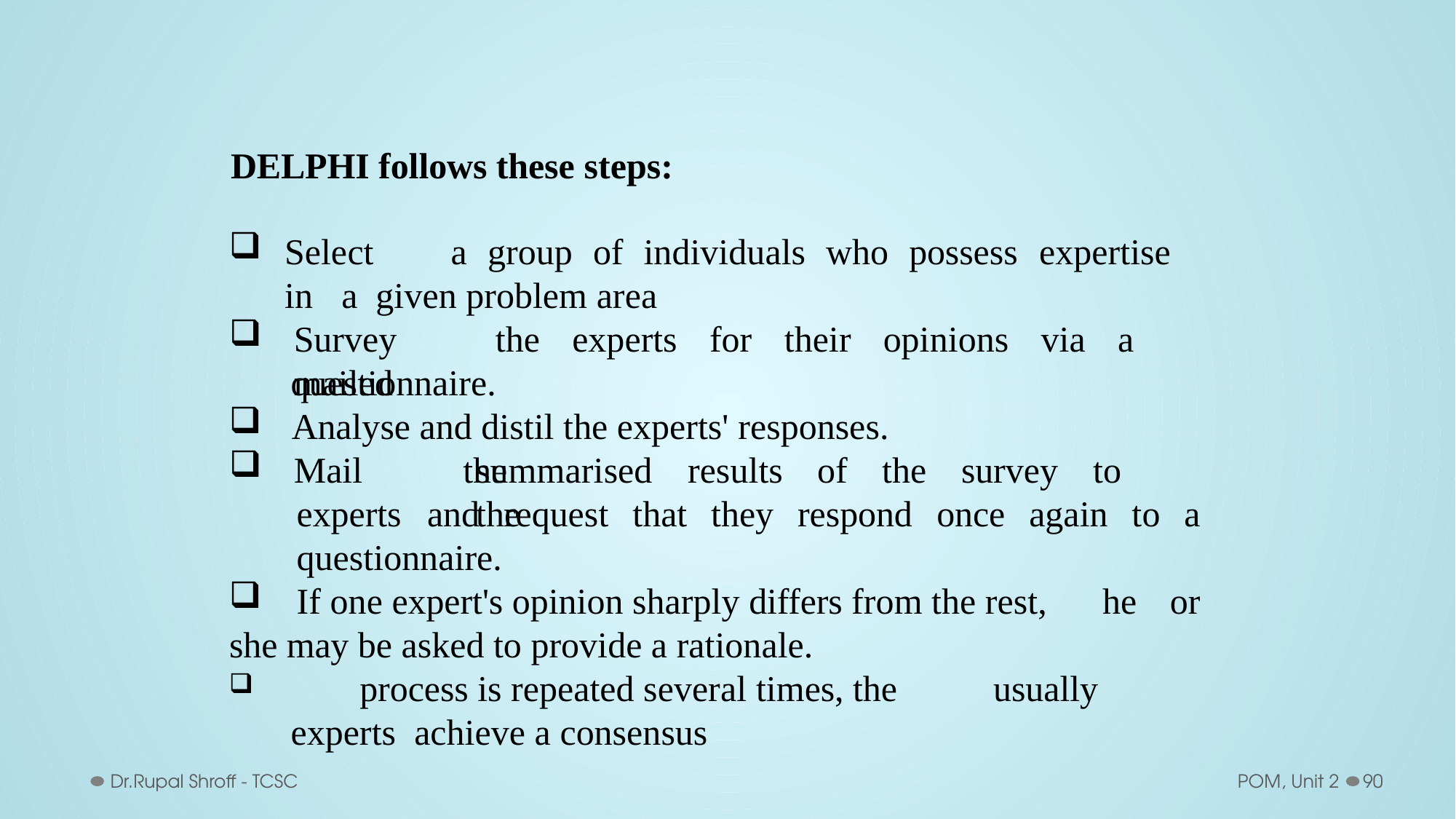

# DELPHI follows these steps:
Select	a	group	of	individuals	who	possess	expertise	in	a  given problem area
Survey	the	experts	for	their	opinions	via	a	mailed
questionnaire.
Analyse and distil the experts' responses.
Mail	the
summarised	results	of	the	survey	to	the
experts	and	request	that	they	respond	once	again	to	a
questionnaire.
If one expert's opinion sharply differs from the rest,
he	or
she may be asked to provide a rationale.
	process is repeated several times, the experts  achieve a consensus
usually
Dr.Rupal Shroff - TCSC
POM, Unit 2
90